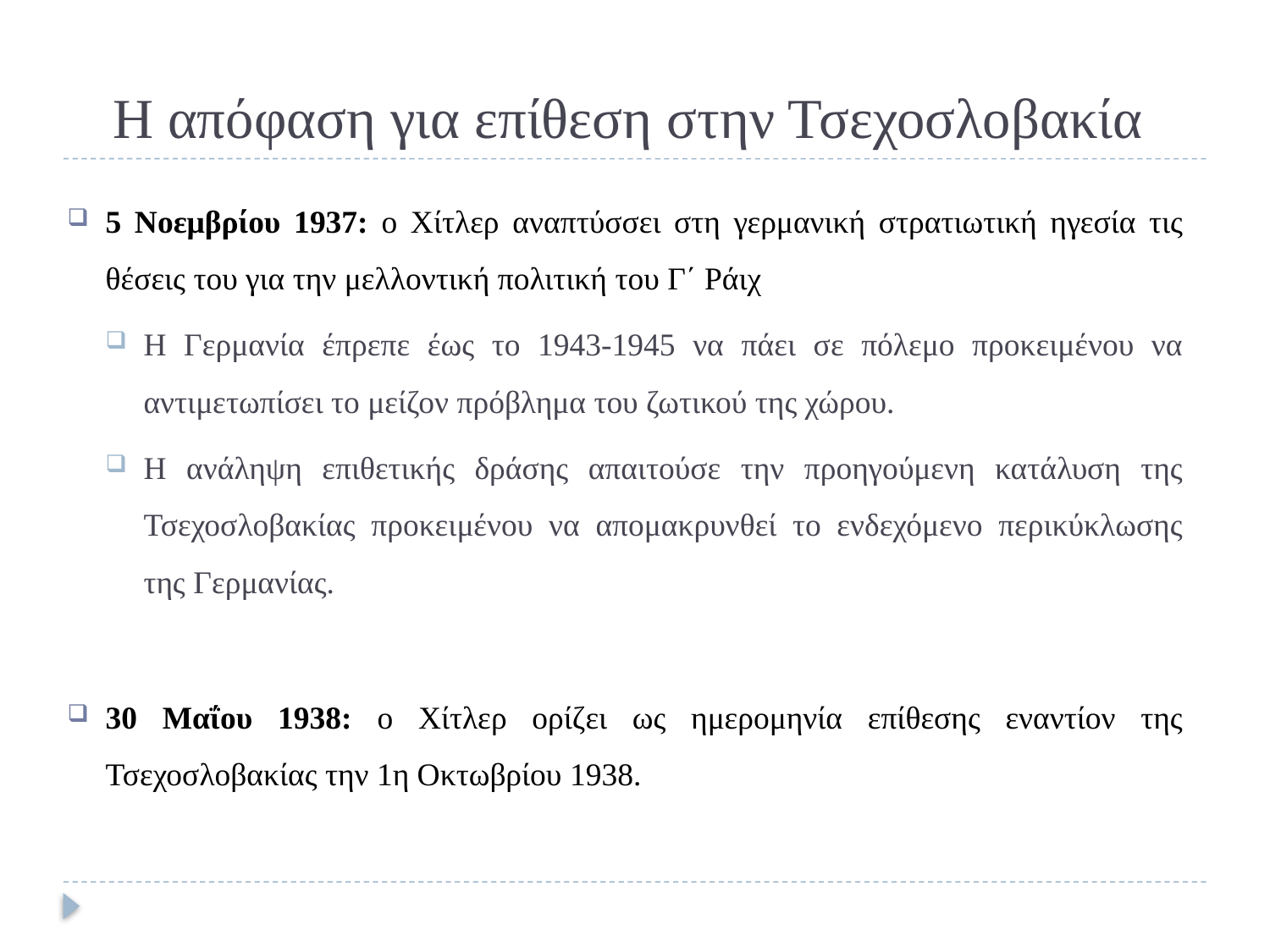

# Η απόφαση για επίθεση στην Τσεχοσλοβακία
5 Νοεμβρίου 1937: ο Χίτλερ αναπτύσσει στη γερμανική στρατιωτική ηγεσία τις θέσεις του για την μελλοντική πολιτική του Γ΄ Ράιχ
Η Γερμανία έπρεπε έως το 1943-1945 να πάει σε πόλεμο προκειμένου να αντιμετωπίσει το μείζον πρόβλημα του ζωτικού της χώρου.
Η ανάληψη επιθετικής δράσης απαιτούσε την προηγούμενη κατάλυση της Τσεχοσλοβακίας προκειμένου να απομακρυνθεί το ενδεχόμενο περικύκλωσης της Γερμανίας.

30 Μαΐου 1938: ο Χίτλερ ορίζει ως ημερομηνία επίθεσης εναντίον της Τσεχοσλοβακίας την 1η Οκτωβρίου 1938.